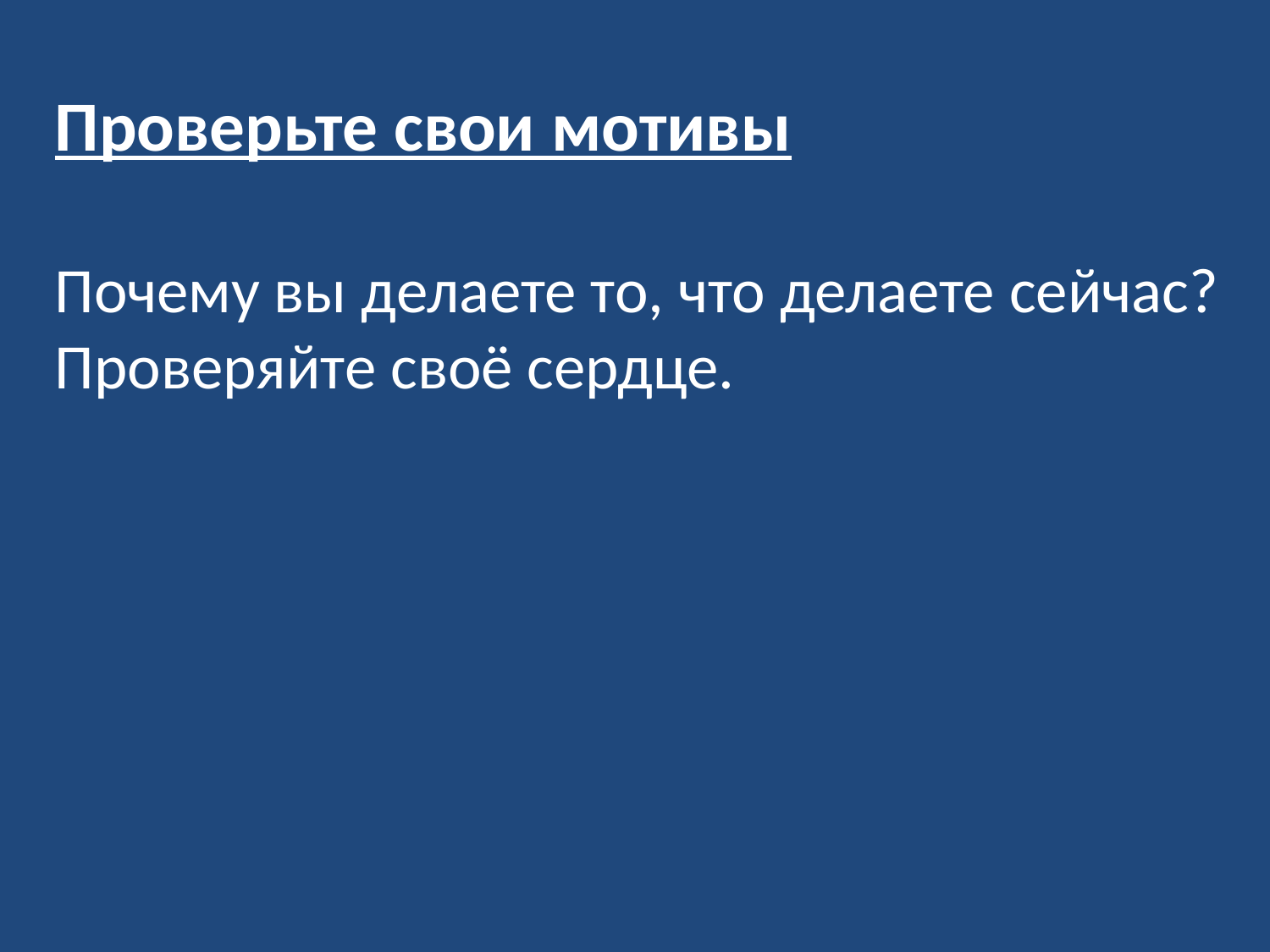

Проверьте свои мотивы

Почему вы делаете то, что делаете сейчас?
Проверяйте своё сердце.